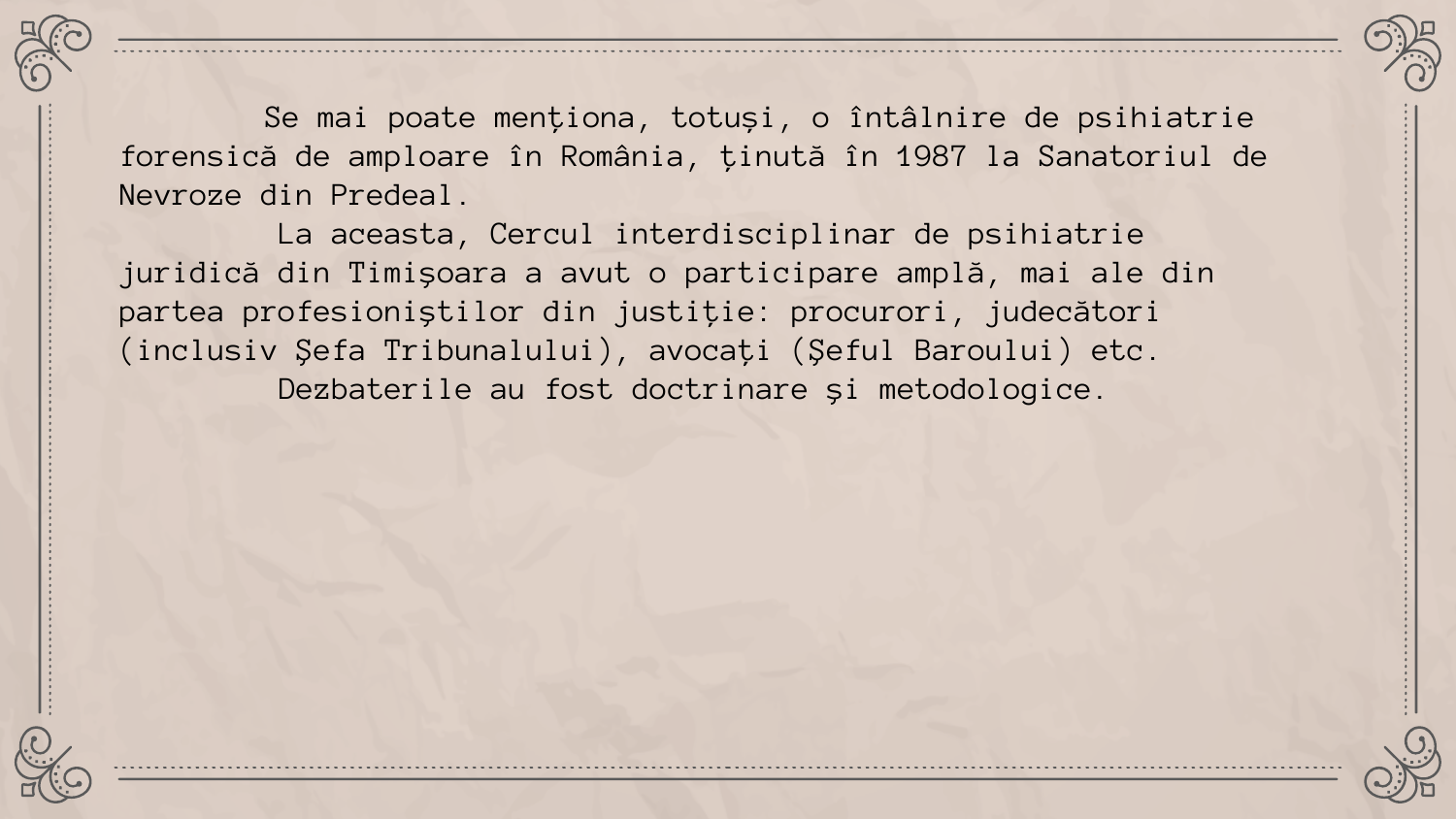

Se mai poate menţiona, totuși, o întâlnire de psihiatrie forensică de amploare în România, ţinută în 1987 la Sanatoriul de Nevroze din Predeal.
         La aceasta, Cercul interdisciplinar de psihiatrie juridică din Timişoara a avut o participare amplă, mai ale din partea profesioniştilor din justiţie: procurori, judecători (inclusiv Şefa Tribunalului), avocaţi (Şeful Baroului) etc.
         Dezbaterile au fost doctrinare şi metodologice.